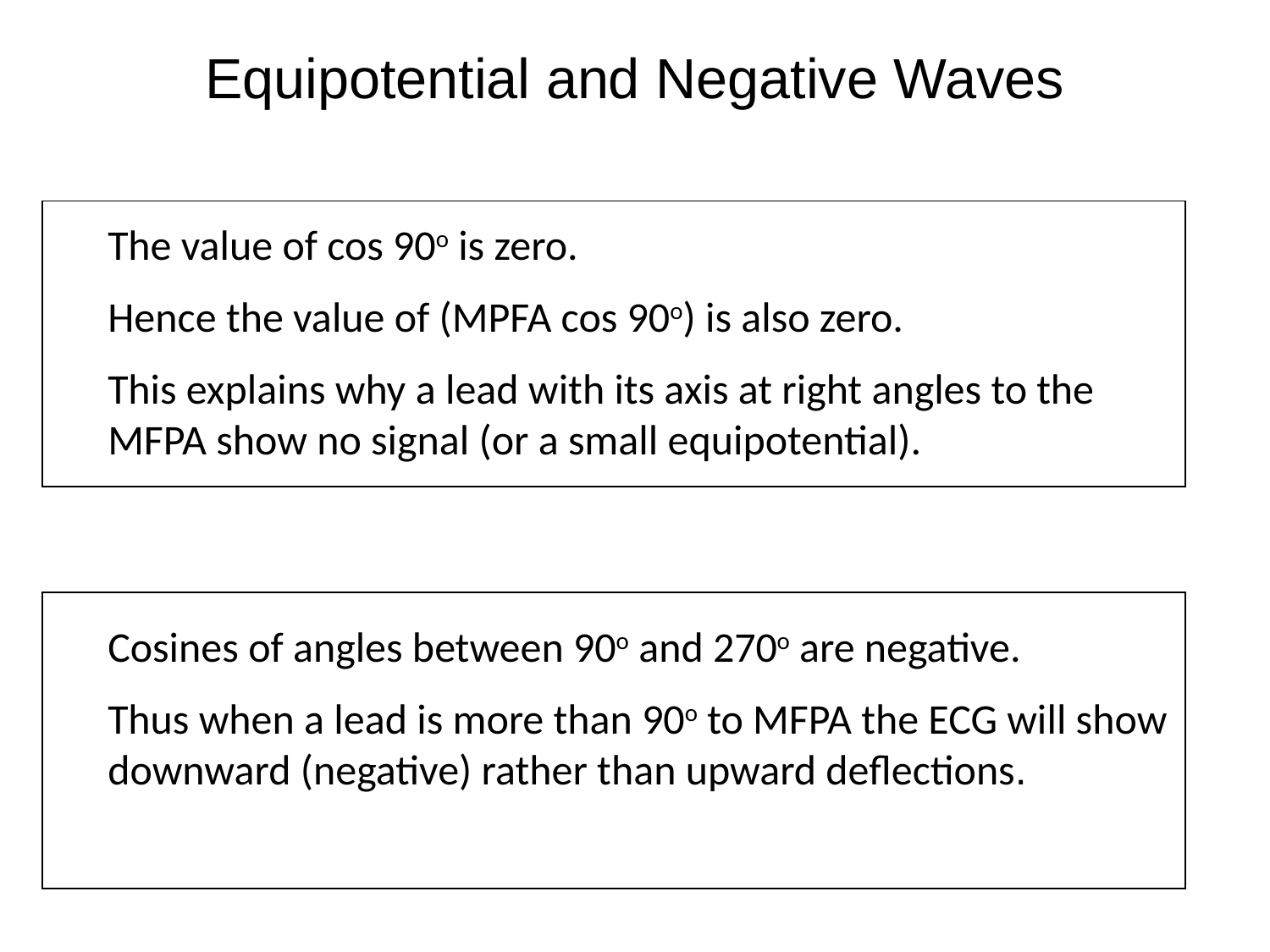

Equipotential and Negative Waves

The value of cos 90o is zero.
Hence the value of (MPFA cos 90o) is also zero.
This explains why a lead with its axis at right angles to the MFPA show no signal (or a small equipotential).

Cosines of angles between 90o and 270o are negative.
Thus when a lead is more than 90o to MFPA the ECG will show downward (negative) rather than upward deflections.